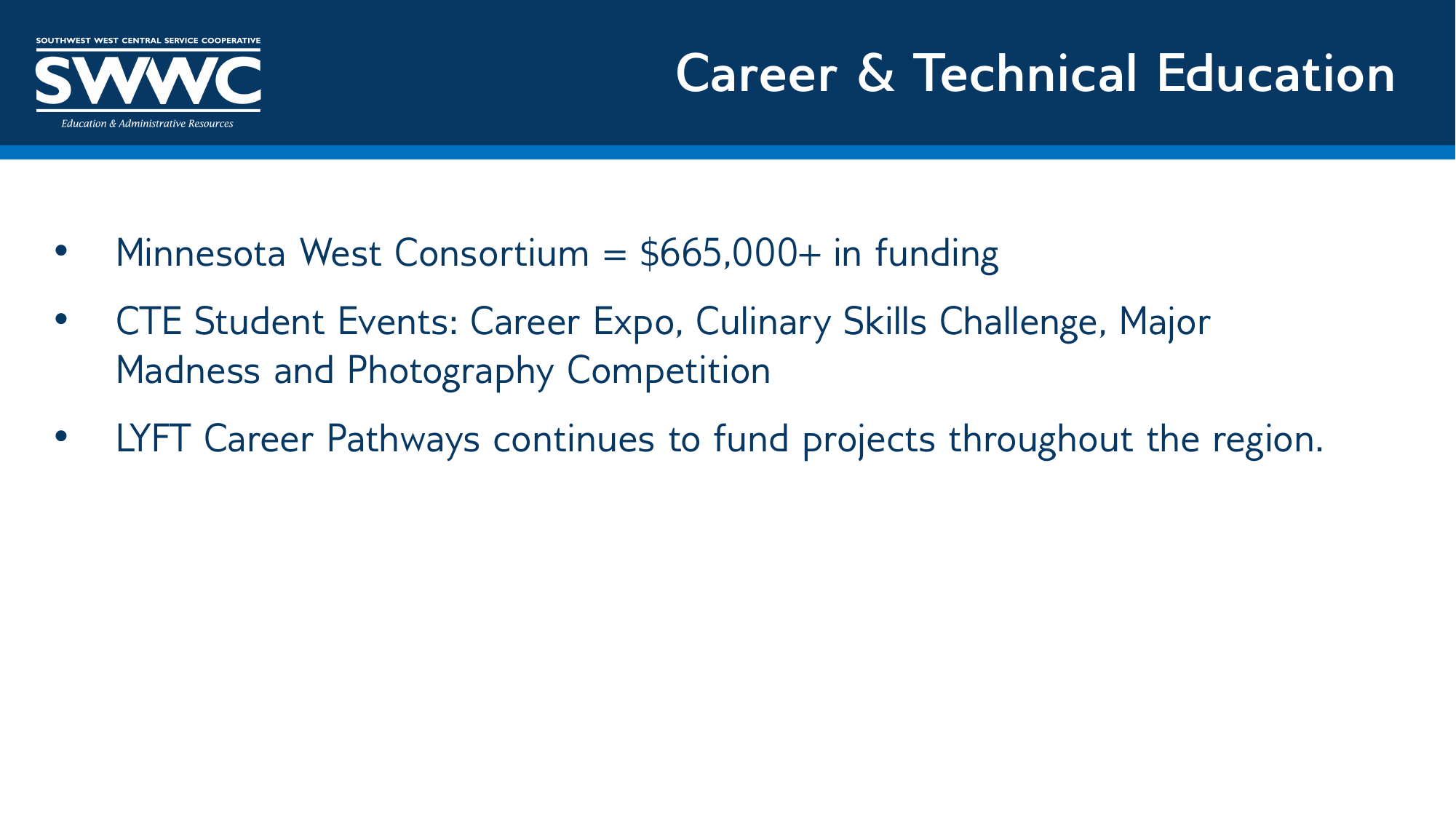

# Career & Technical Education
Minnesota West Consortium = $665,000+ in funding
CTE Student Events: Career Expo, Culinary Skills Challenge, Major Madness and Photography Competition
LYFT Career Pathways continues to fund projects throughout the region.